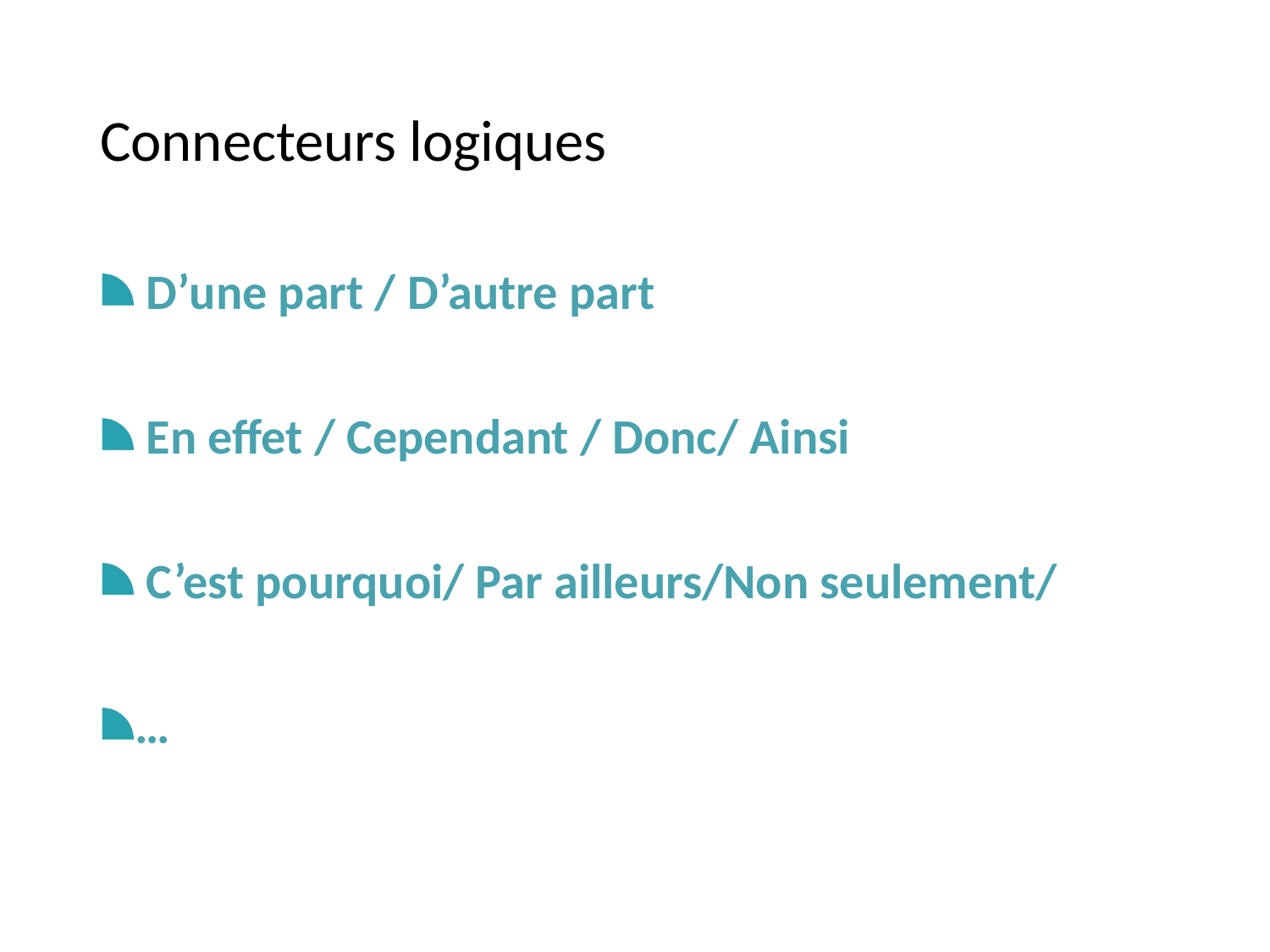

# Connecteurs logiques
 D’une part / D’autre part

 En effet / Cependant / Donc/ Ainsi

 C’est pourquoi/ Par ailleurs/Non seulement/

…